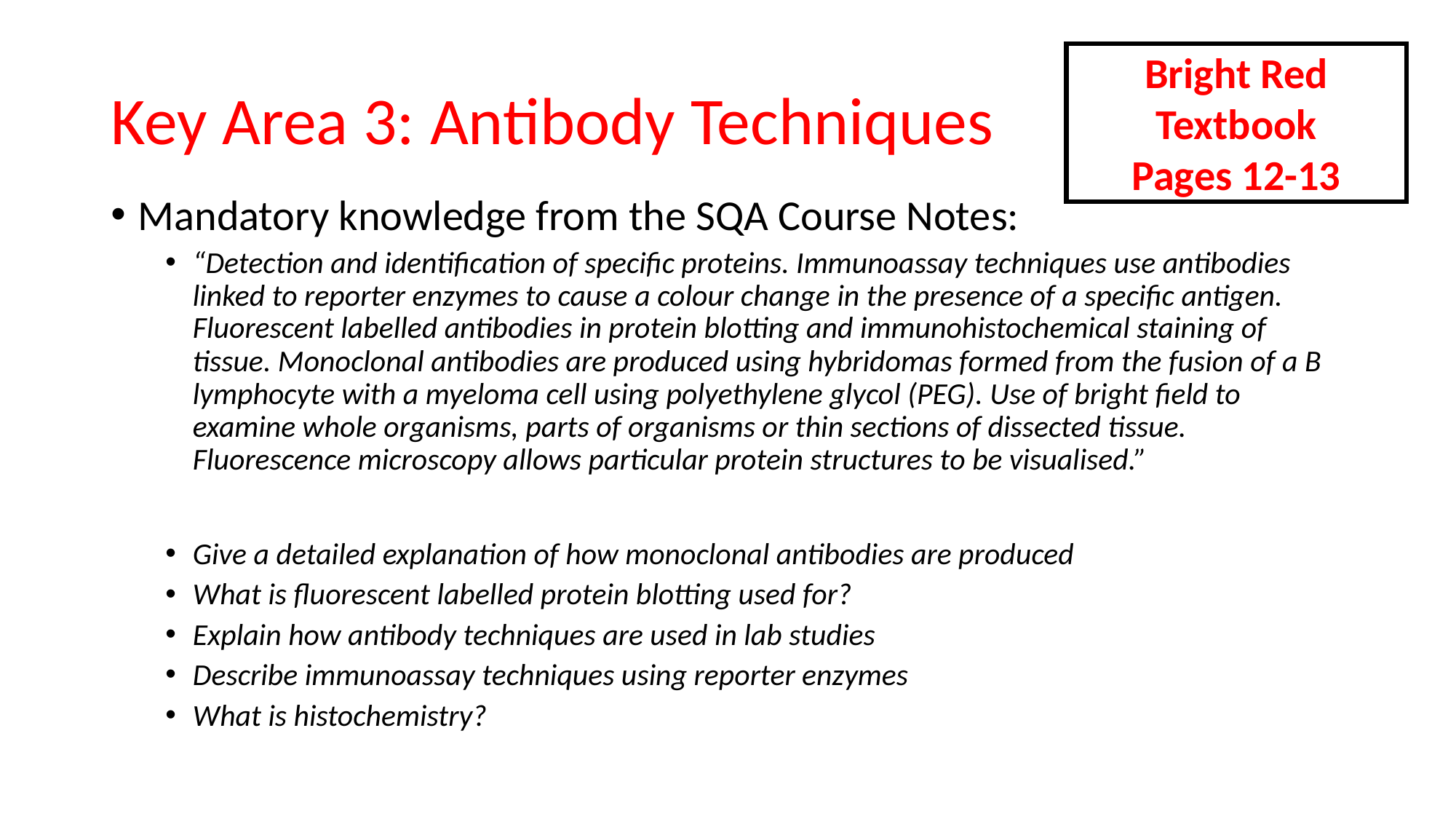

# Key Area 3: Antibody Techniques
Bright Red Textbook
Pages 12-13
Mandatory knowledge from the SQA Course Notes:
“Detection and identification of specific proteins. Immunoassay techniques use antibodies linked to reporter enzymes to cause a colour change in the presence of a specific antigen. Fluorescent labelled antibodies in protein blotting and immunohistochemical staining of tissue. Monoclonal antibodies are produced using hybridomas formed from the fusion of a B lymphocyte with a myeloma cell using polyethylene glycol (PEG). Use of bright field to examine whole organisms, parts of organisms or thin sections of dissected tissue. Fluorescence microscopy allows particular protein structures to be visualised.”

Give a detailed explanation of how monoclonal antibodies are produced
What is fluorescent labelled protein blotting used for?
Explain how antibody techniques are used in lab studies
Describe immunoassay techniques using reporter enzymes
What is histochemistry?